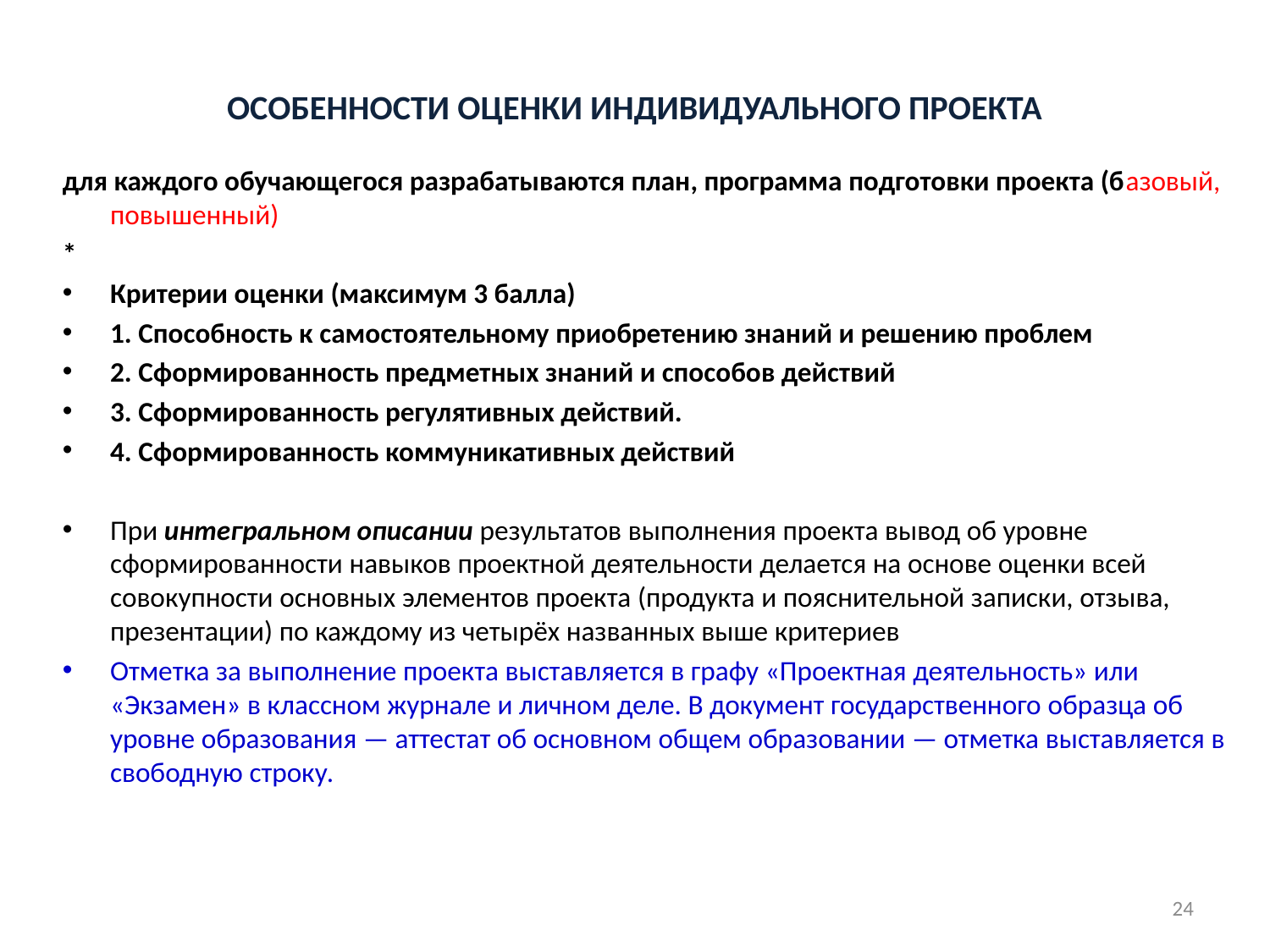

# ОСОБЕННОСТИ ОЦЕНКИ ИНДИВИДУАЛЬНОГО ПРОЕКТА
для каждого обучающегося разрабатываются план, программа подготовки проекта (базовый, повышенный)
*
Критерии оценки (максимум 3 балла)
1. Способность к самостоятельному приобретению знаний и решению проблем
2. Сформированность предметных знаний и способов действий
3. Сформированность регулятивных действий.
4. Сформированность коммуникативных действий

При интегральном описании результатов выполнения проекта вывод об уровне сформированности навыков проектной деятельности делается на основе оценки всей совокупности основных элементов проекта (продукта и пояснительной записки, отзыва, презентации) по каждому из четырёх названных выше критериев.
Отметка за выполнение проекта выставляется в графу «Проектная деятельность» или «Экзамен» в классном журнале и личном деле. В документ государственного образца об уровне образования — аттестат об основном общем образовании — отметка выставляется в свободную строку.

24